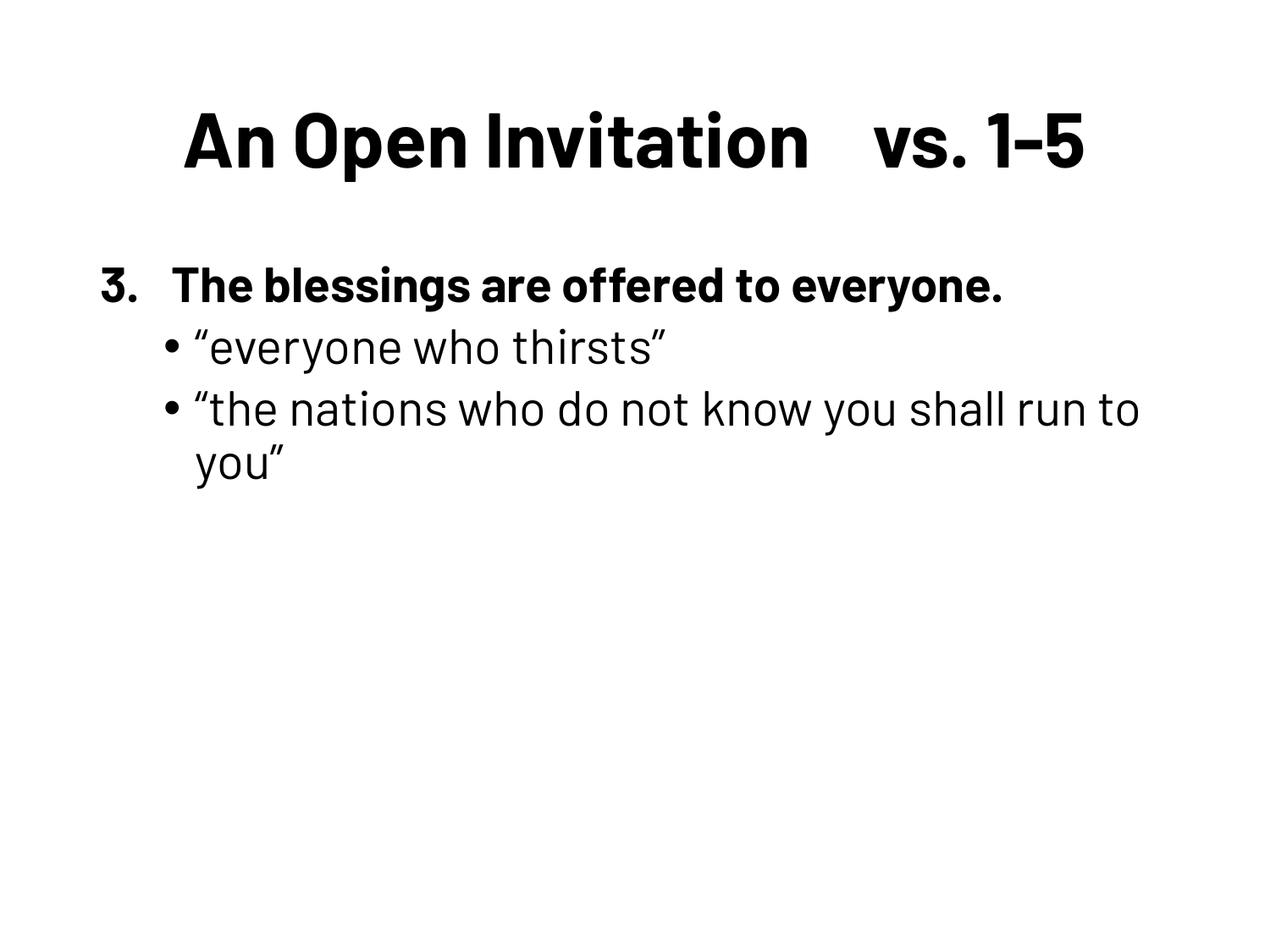

# An Open Invitation    vs. 1-5
The blessings are offered to everyone.
“everyone who thirsts”
“the nations who do not know you shall run to you”